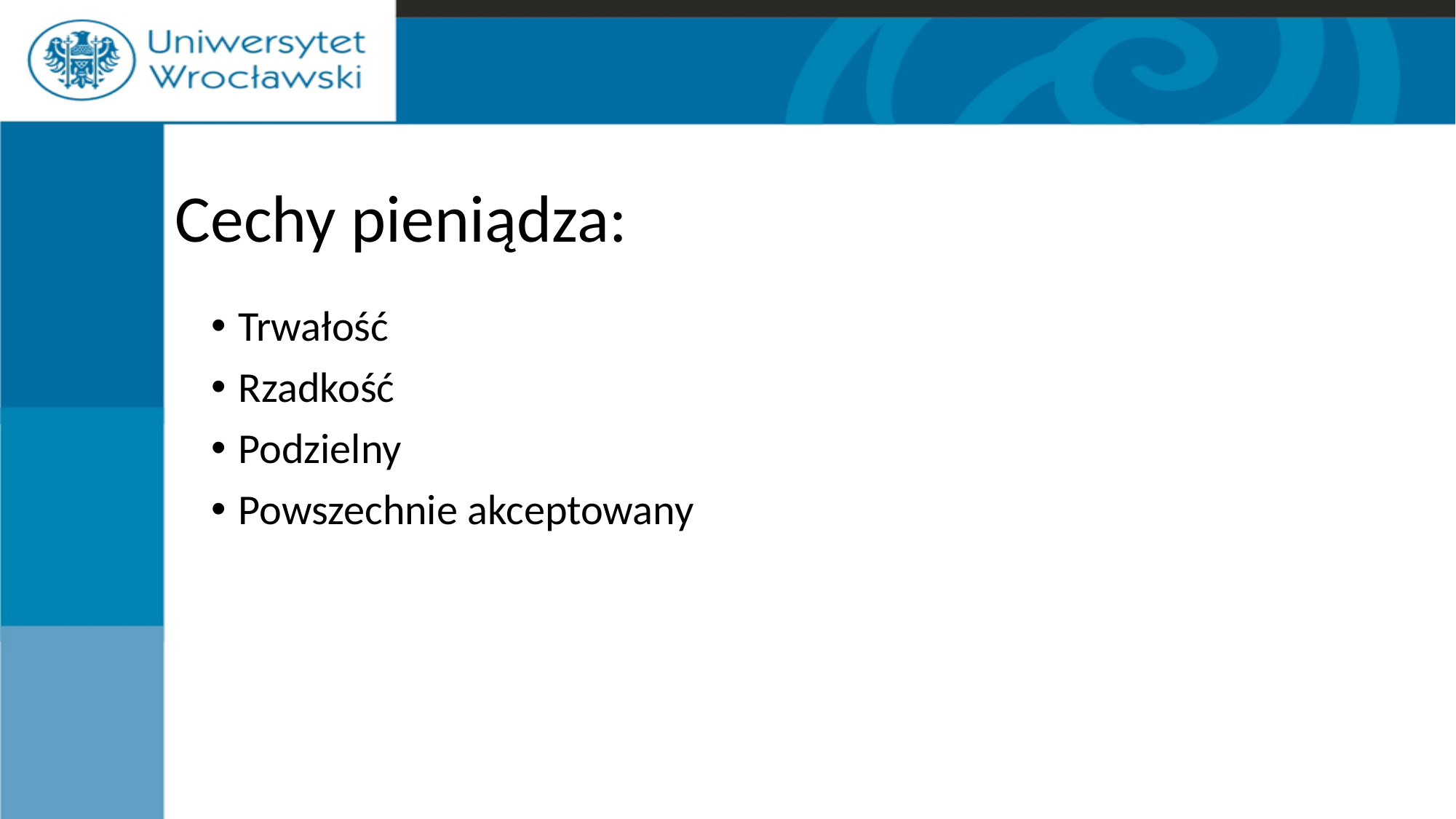

# Cechy pieniądza:
Trwałość
Rzadkość
Podzielny
Powszechnie akceptowany